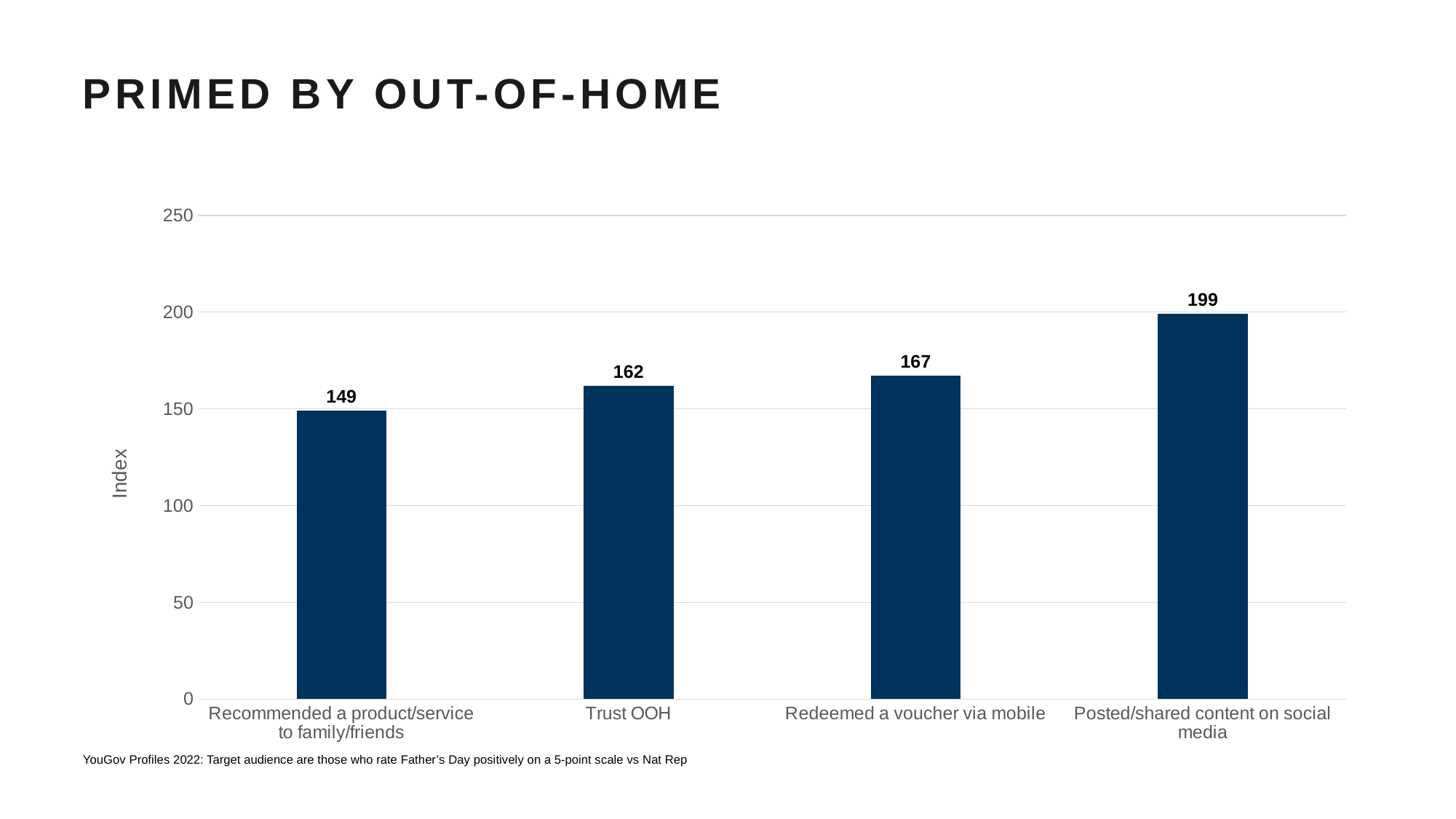

# PRIMED BY OUT-OF-HOME

### Chart

| Category | Index |
|---|---|
| Recommended a product/service to family/friends | 149.0 |
| Trust OOH | 162.0 |
| Redeemed a voucher via mobile | 167.0 |
| Posted/shared content on social media | 199.0 |
YouGov Profiles 2022: Target audience are those who rate Father’s Day positively on a 5-point scale vs Nat Rep